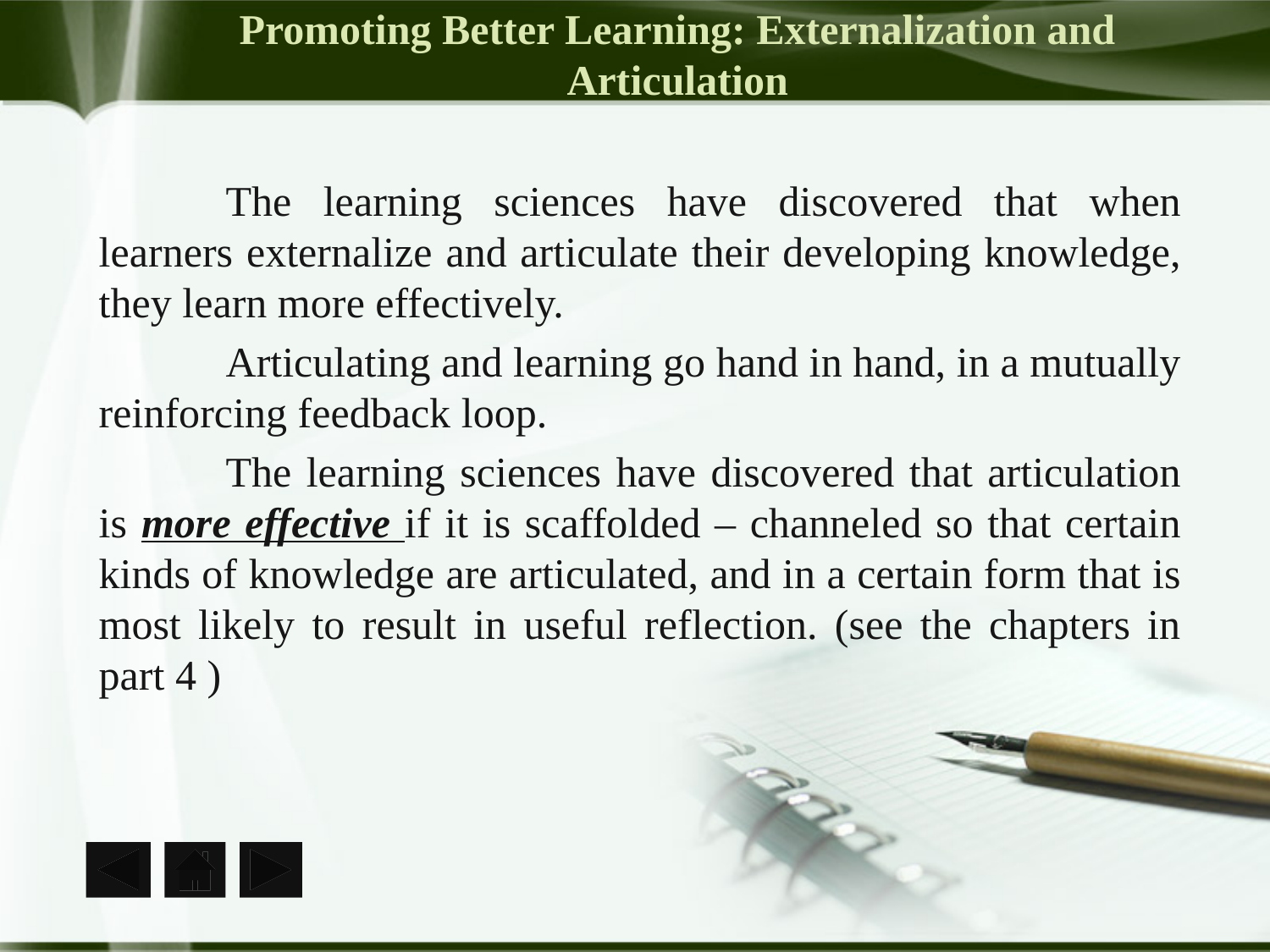

# Promoting Better Learning: Externalization and Articulation

	The learning sciences have discovered that when learners externalize and articulate their developing knowledge, they learn more effectively.
	Articulating and learning go hand in hand, in a mutually reinforcing feedback loop.
	The learning sciences have discovered that articulation is more effective if it is scaffolded – channeled so that certain kinds of knowledge are articulated, and in a certain form that is most likely to result in useful reflection. (see the chapters in part 4 )